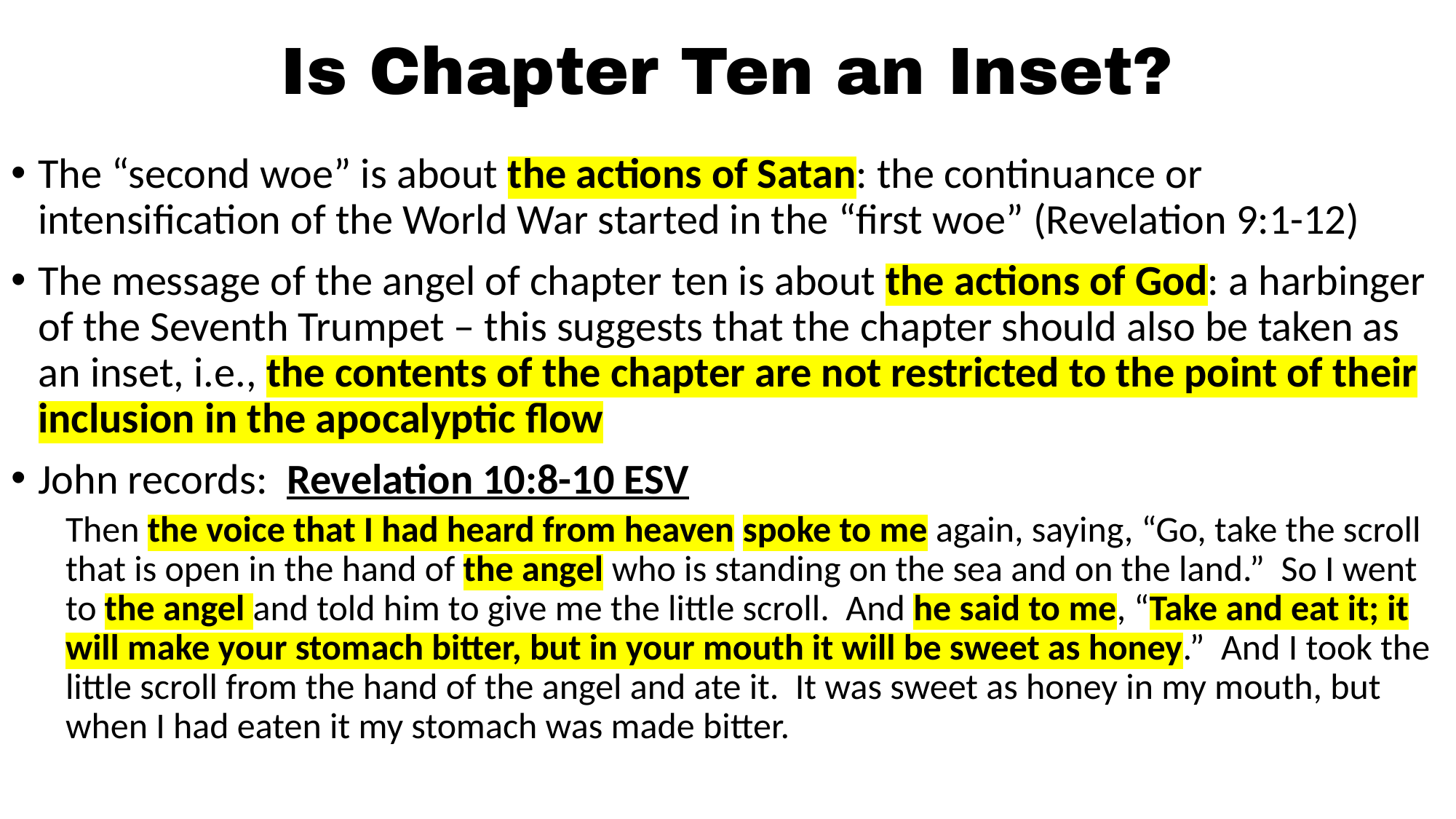

# Is Chapter Ten an Inset?
The “second woe” is about the actions of Satan: the continuance or intensification of the World War started in the “first woe” (Revelation 9:1-12)
The message of the angel of chapter ten is about the actions of God: a harbinger of the Seventh Trumpet – this suggests that the chapter should also be taken as an inset, i.e., the contents of the chapter are not restricted to the point of their inclusion in the apocalyptic flow
John records:  Revelation 10:8-10 ESV
Then the voice that I had heard from heaven spoke to me again, saying, “Go, take the scroll that is open in the hand of the angel who is standing on the sea and on the land.”  So I went to the angel and told him to give me the little scroll.  And he said to me, “Take and eat it; it will make your stomach bitter, but in your mouth it will be sweet as honey.”  And I took the little scroll from the hand of the angel and ate it.  It was sweet as honey in my mouth, but when I had eaten it my stomach was made bitter.